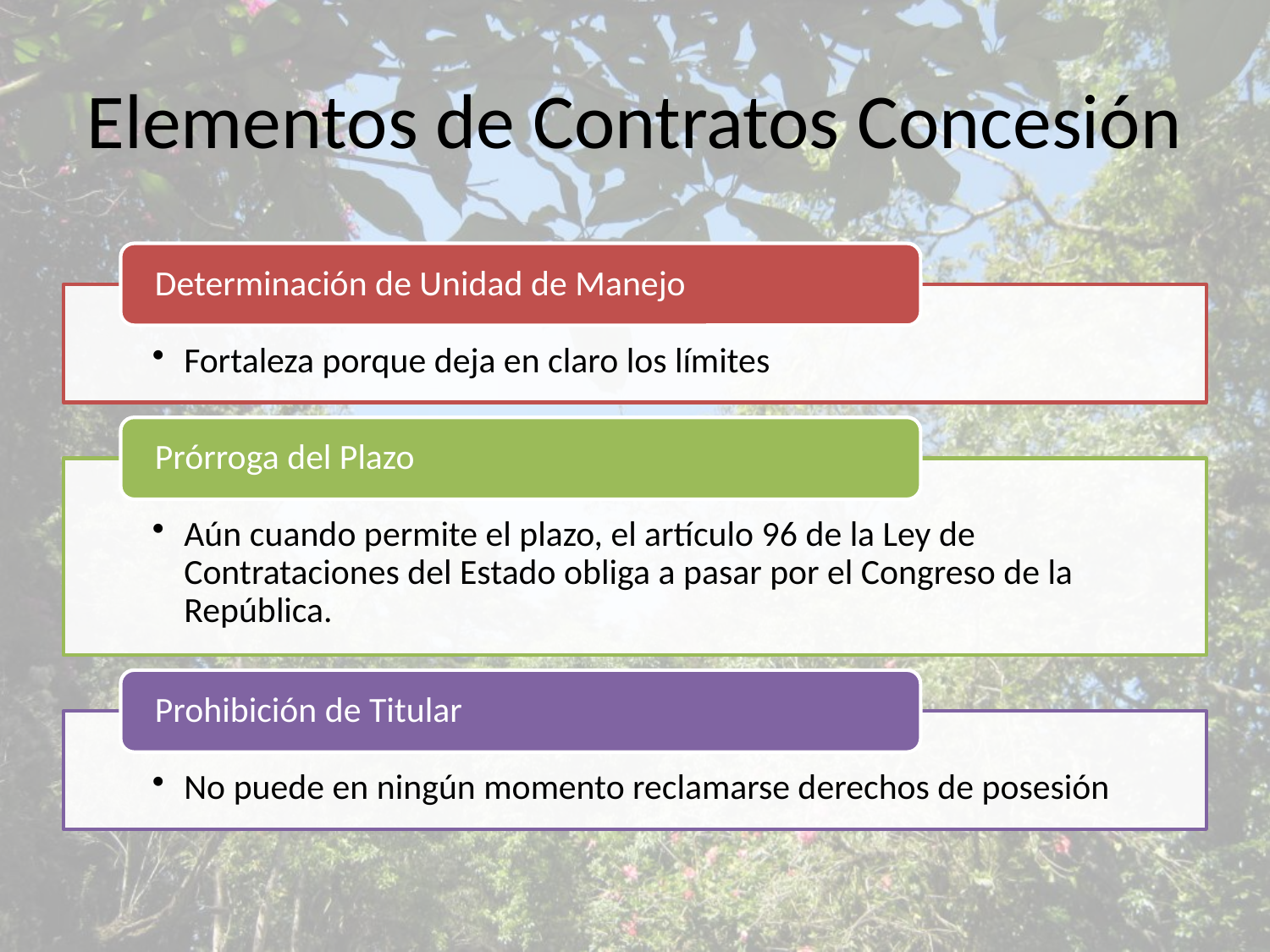

# Elementos de Contratos Concesión
Fortaleza porque deja en claro los límites
Determinación de Unidad de Manejo
Aún cuando permite el plazo, el artículo 96 de la Ley de Contrataciones del Estado obliga a pasar por el Congreso de la República.
Prórroga del Plazo
No puede en ningún momento reclamarse derechos de posesión
Prohibición de Titular